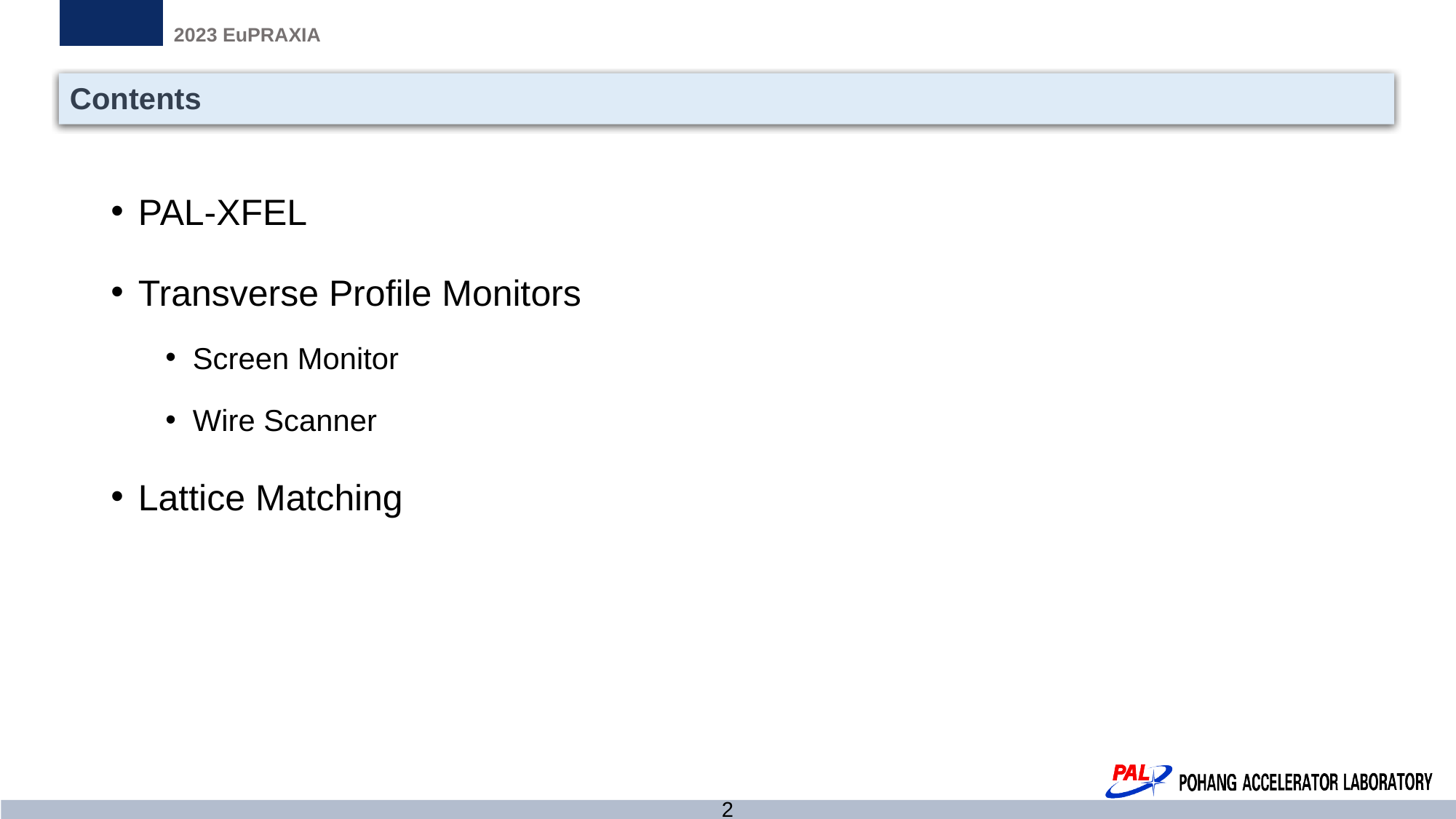

# Contents
PAL-XFEL
Transverse Profile Monitors
Screen Monitor
Wire Scanner
Lattice Matching